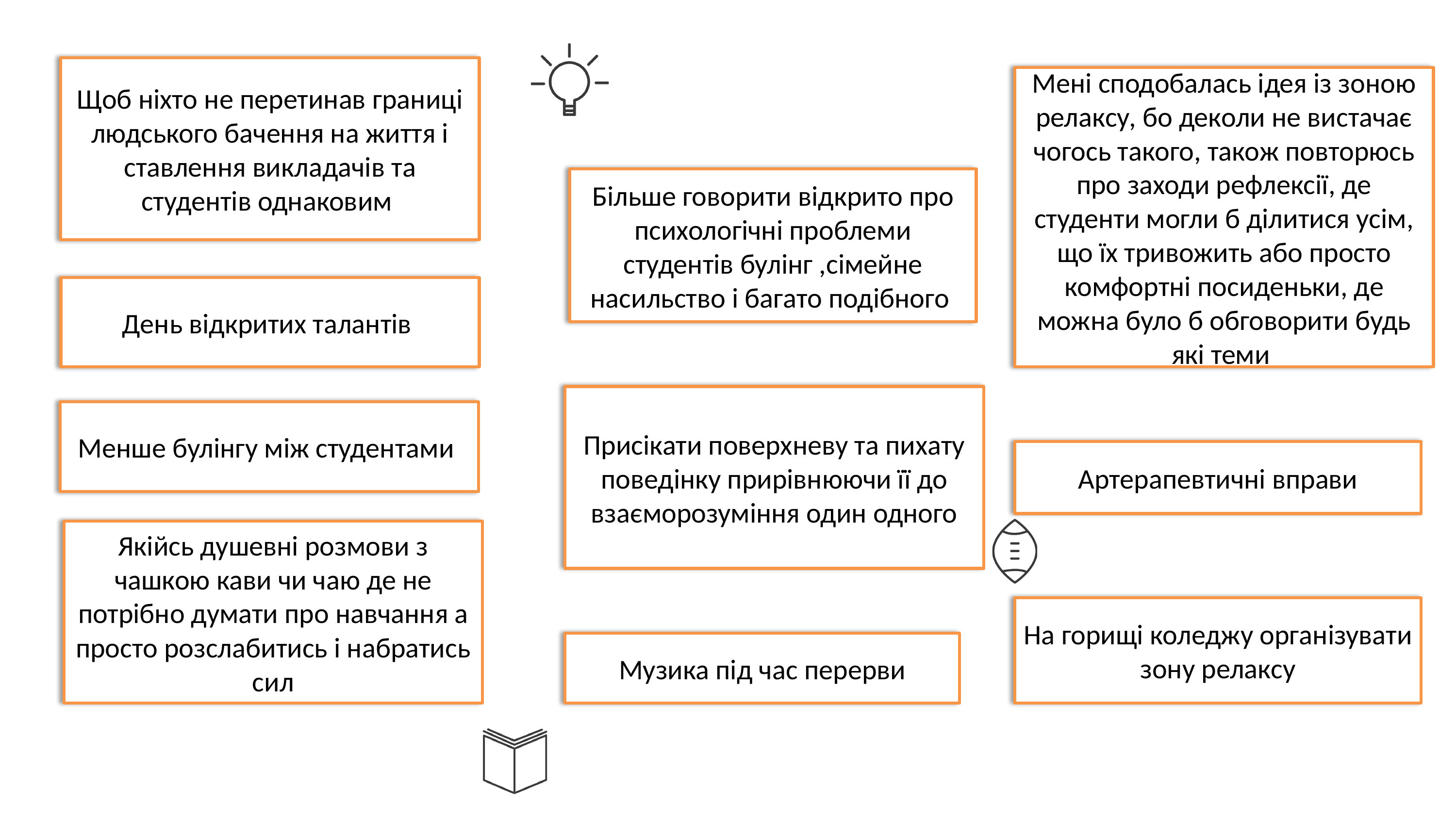

Щоб ніхто не перетинав границі людського бачення на життя і ставлення викладачів та студентів однаковим
Мені сподобалась ідея із зоною релаксу, бо деколи не вистачає чогось такого, також повторюсь про заходи рефлексії, де студенти могли б ділитися усім, що їх тривожить або просто комфортні посиденьки, де можна було б обговорити будь які теми
Більше говорити відкрито про психологічні проблеми студентів булінг ,сімейне насильство і багато подібного
День відкритих талантів
Присікати поверхневу та пихату поведінку прирівнюючи її до взаєморозуміння один одного
Менше булінгу між студентами
Артерапевтичні вправи

Якійсь душевні розмови з чашкою кави чи чаю де не потрібно думати про навчання а просто розслабитись і набратись сил
На горищі коледжу організувати зону релаксу
Музика під час перерви